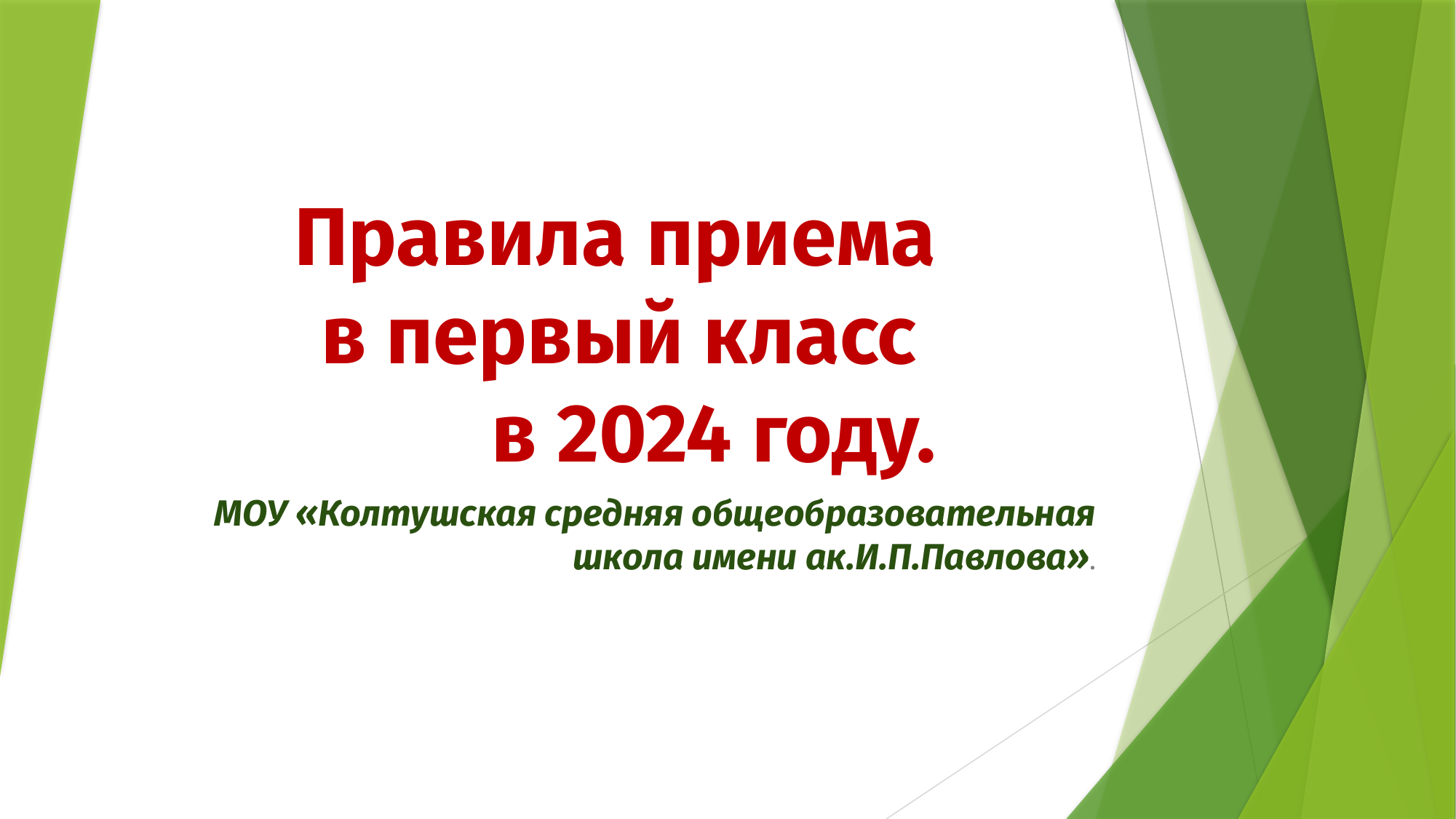

# Правила приема в первый класс в 2024 году.
МОУ «Колтушская средняя общеобразовательная школа имени ак.И.П.Павлова».